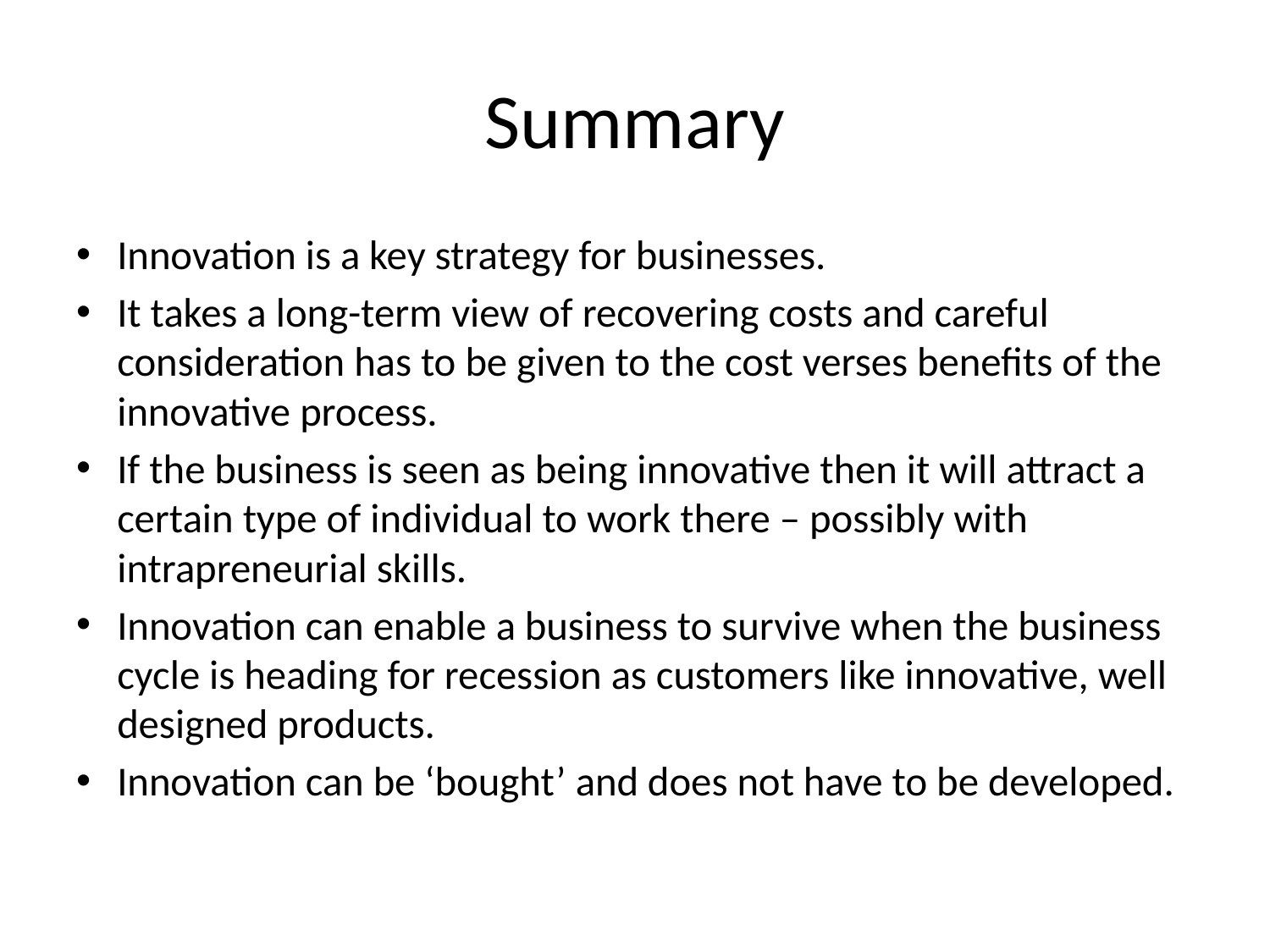

# Summary
Innovation is a key strategy for businesses.
It takes a long-term view of recovering costs and careful consideration has to be given to the cost verses benefits of the innovative process.
If the business is seen as being innovative then it will attract a certain type of individual to work there – possibly with intrapreneurial skills.
Innovation can enable a business to survive when the business cycle is heading for recession as customers like innovative, well designed products.
Innovation can be ‘bought’ and does not have to be developed.